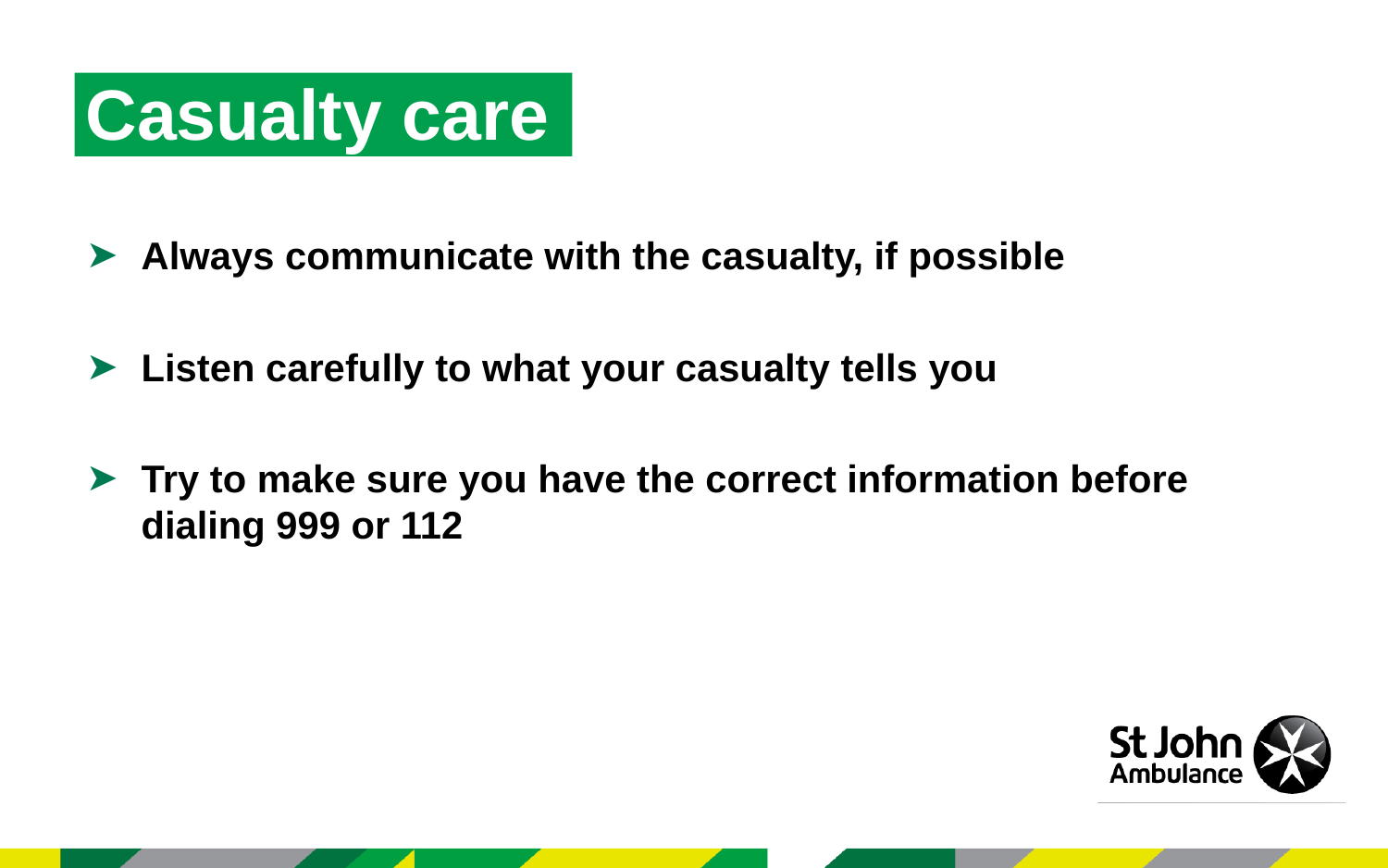

Casualty care
Always communicate with the casualty, if possible

Listen carefully to what your casualty tells you

Try to make sure you have the correct information before dialing 999 or 112